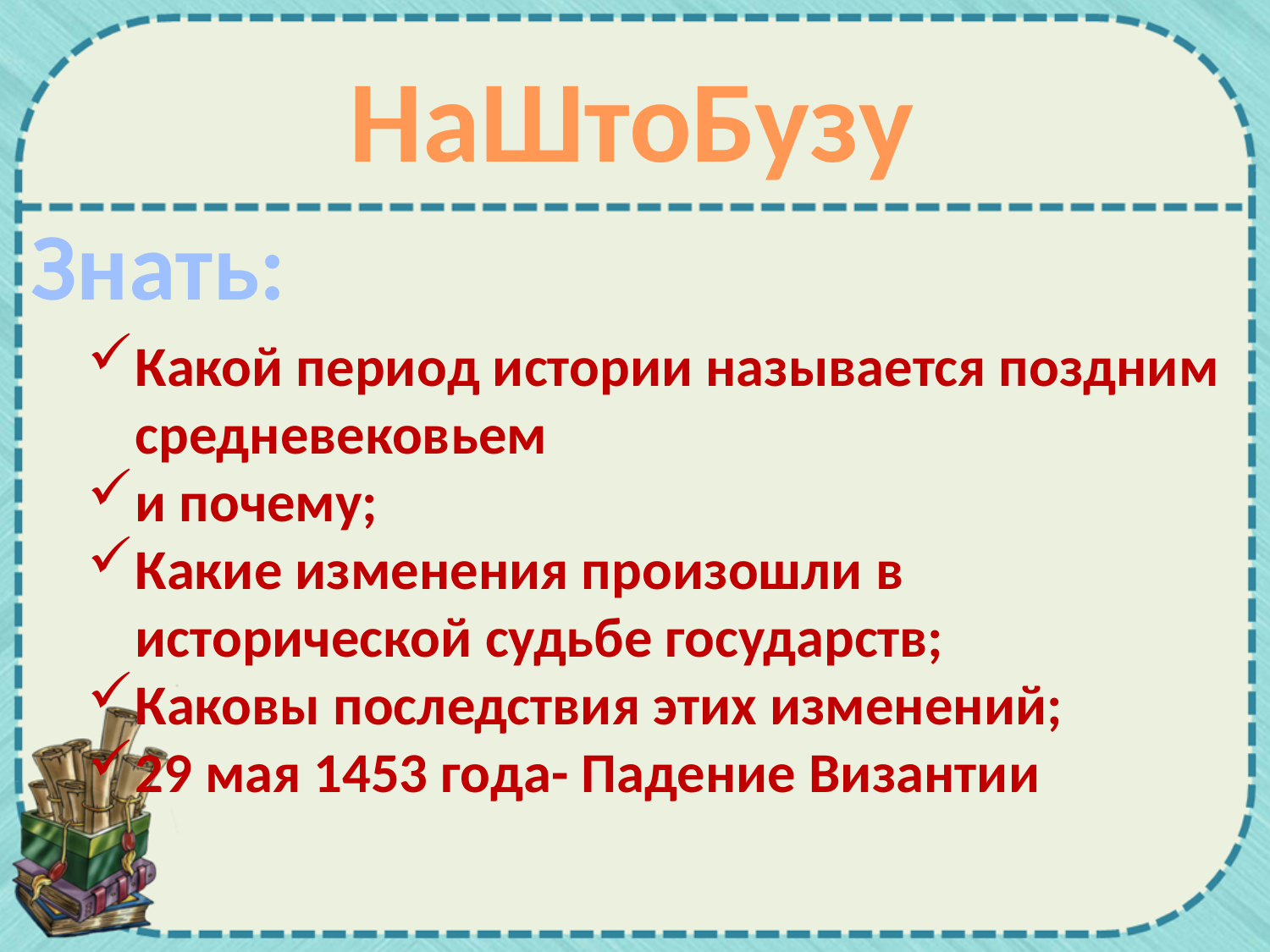

НаШтоБузу
Знать:
Какой период истории называется поздним средневековьем
и почему;
Какие изменения произошли в исторической судьбе государств;
Каковы последствия этих изменений;
29 мая 1453 года- Падение Византии